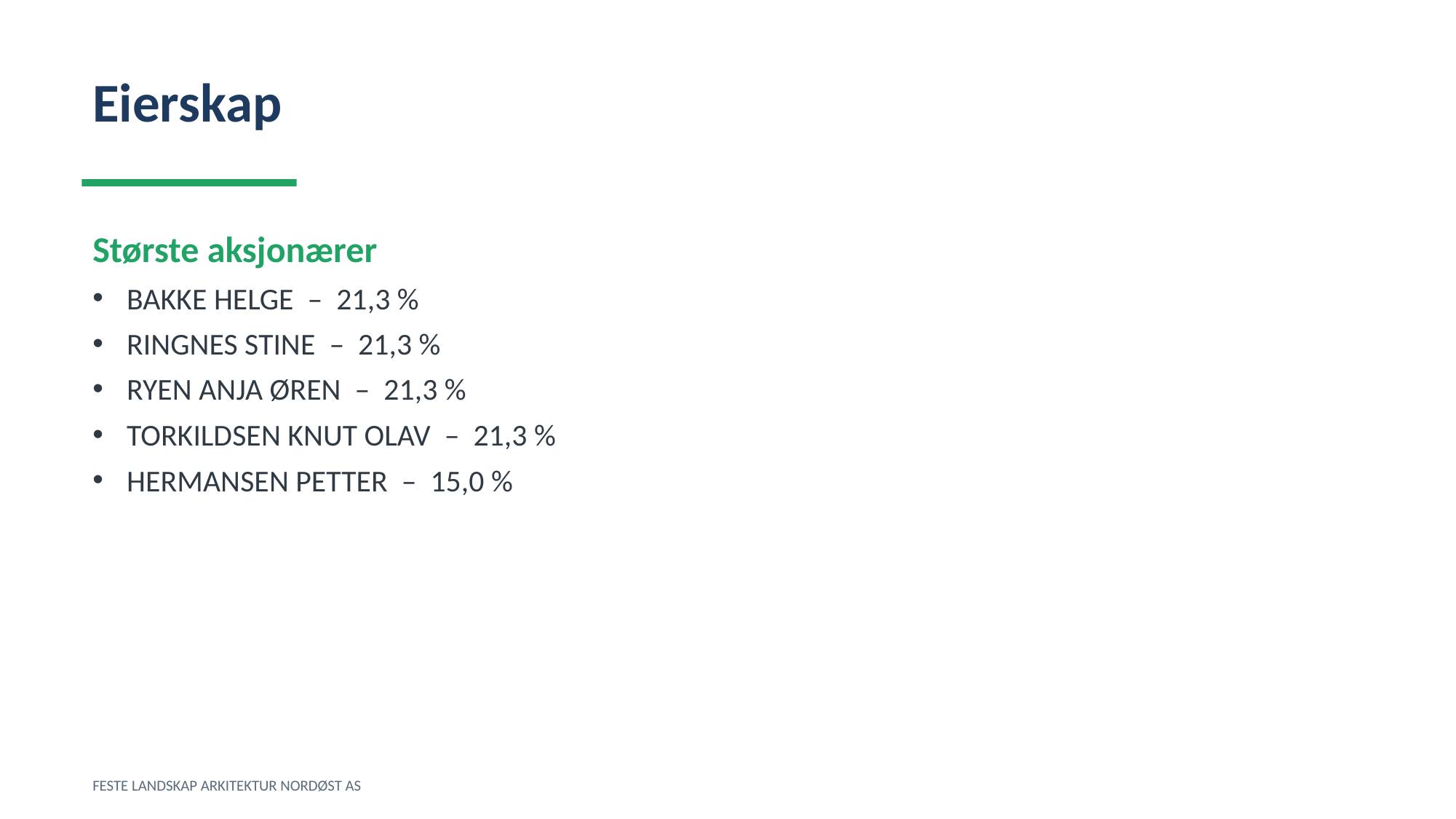

Eierskap

Største aksjonærer
BAKKE HELGE  –  21,3 %
RINGNES STINE  –  21,3 %
RYEN ANJA ØREN  –  21,3 %
TORKILDSEN KNUT OLAV  –  21,3 %
HERMANSEN PETTER  –  15,0 %
FESTE LANDSKAP ARKITEKTUR NORDØST AS